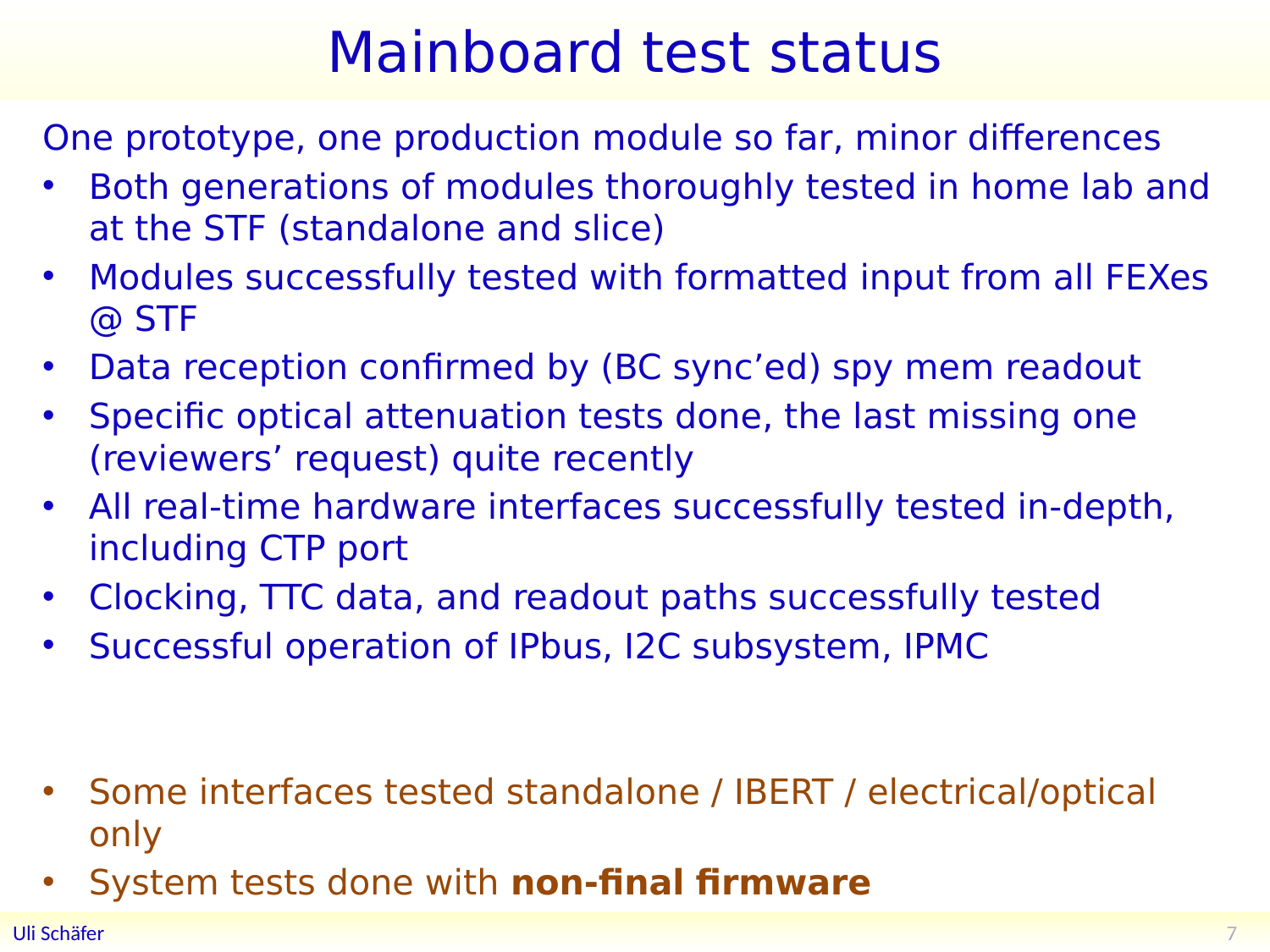

# Mainboard test status
One prototype, one production module so far, minor differences
Both generations of modules thoroughly tested in home lab and at the STF (standalone and slice)
Modules successfully tested with formatted input from all FEXes @ STF
Data reception confirmed by (BC sync’ed) spy mem readout
Specific optical attenuation tests done, the last missing one (reviewers’ request) quite recently
All real-time hardware interfaces successfully tested in-depth, including CTP port
Clocking, TTC data, and readout paths successfully tested
Successful operation of IPbus, I2C subsystem, IPMC

Some interfaces tested standalone / IBERT / electrical/optical only
System tests done with non-final firmware
7
Uli Schäfer